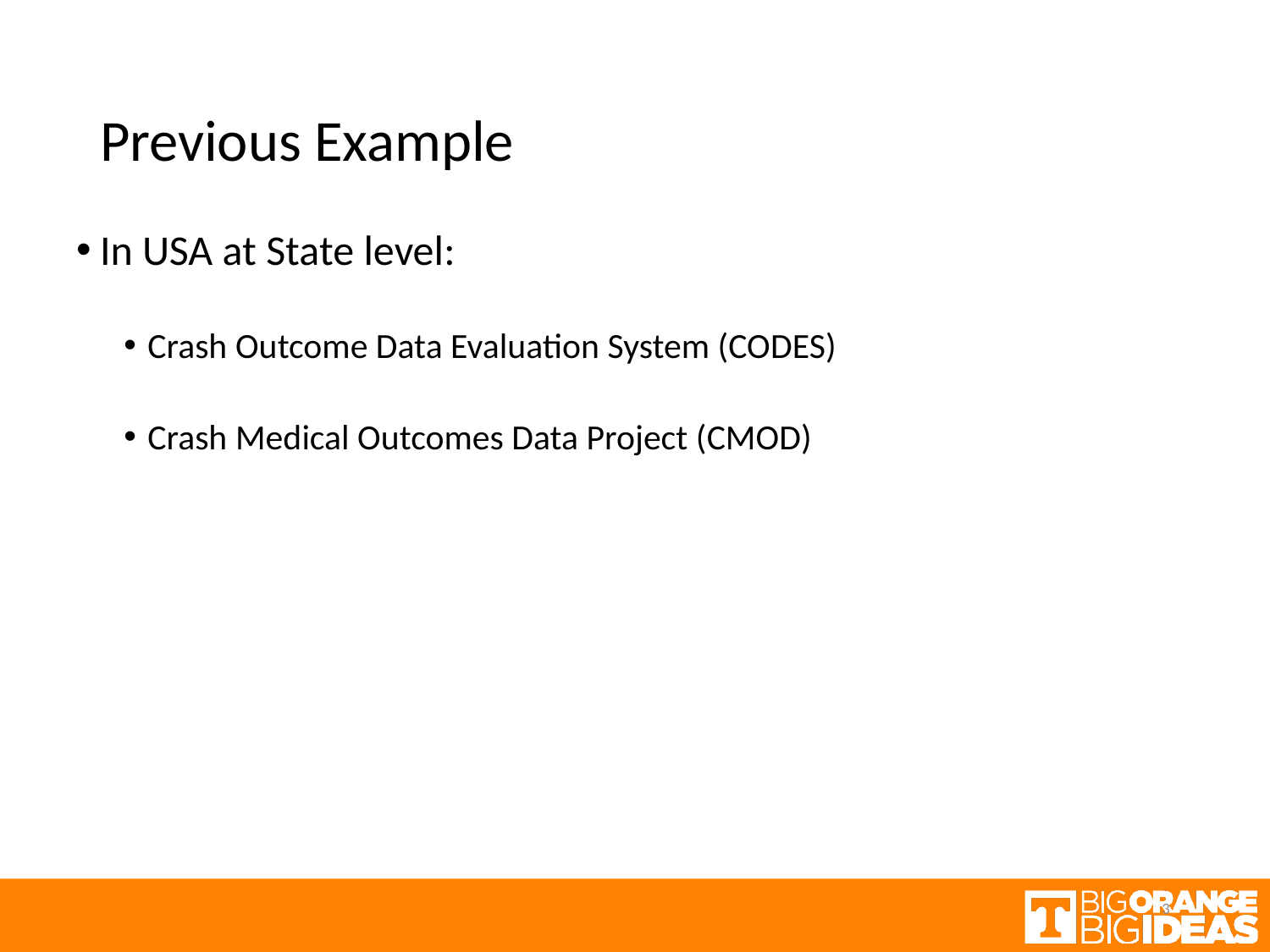

# Previous Example
In USA at State level:
Crash Outcome Data Evaluation System (CODES)
Crash Medical Outcomes Data Project (CMOD)
3